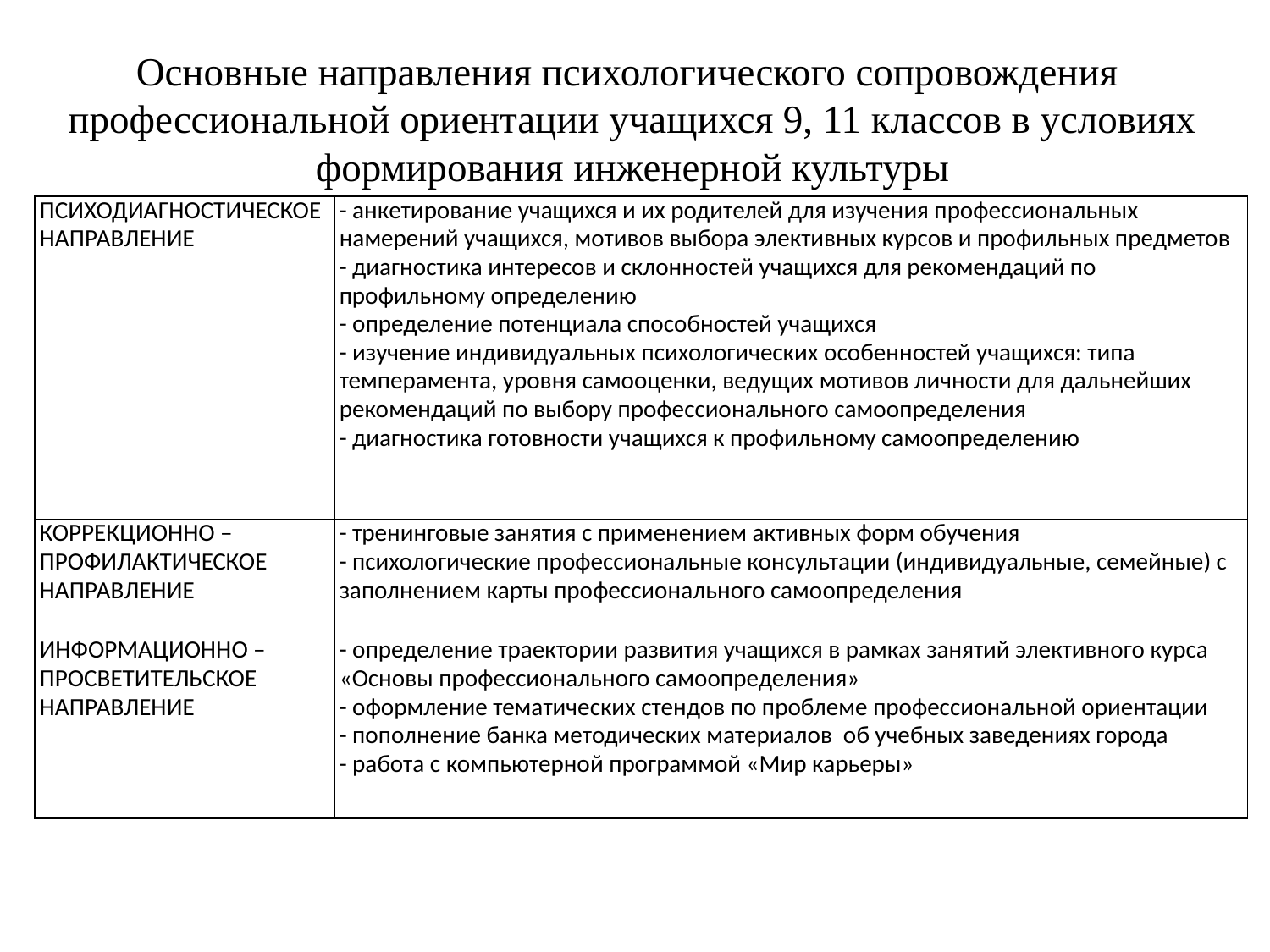

# Основные направления психологического сопровождения профессиональной ориентации учащихся 9, 11 классов в условиях формирования инженерной культуры
| ПСИХОДИАГНОСТИЧЕСКОЕ НАПРАВЛЕНИЕ | - анкетирование учащихся и их родителей для изучения профессиональных намерений учащихся, мотивов выбора элективных курсов и профильных предметов - диагностика интересов и склонностей учащихся для рекомендаций по профильному определению - определение потенциала способностей учащихся - изучение индивидуальных психологических особенностей учащихся: типа темперамента, уровня самооценки, ведущих мотивов личности для дальнейших рекомендаций по выбору профессионального самоопределения - диагностика готовности учащихся к профильному самоопределению |
| --- | --- |
| КОРРЕКЦИОННО – ПРОФИЛАКТИЧЕСКОЕ НАПРАВЛЕНИЕ | - тренинговые занятия с применением активных форм обучения - психологические профессиональные консультации (индивидуальные, семейные) с заполнением карты профессионального самоопределения |
| ИНФОРМАЦИОННО – ПРОСВЕТИТЕЛЬСКОЕ НАПРАВЛЕНИЕ | - определение траектории развития учащихся в рамках занятий элективного курса «Основы профессионального самоопределения» - оформление тематических стендов по проблеме профессиональной ориентации - пополнение банка методических материалов об учебных заведениях города - работа с компьютерной программой «Мир карьеры» |